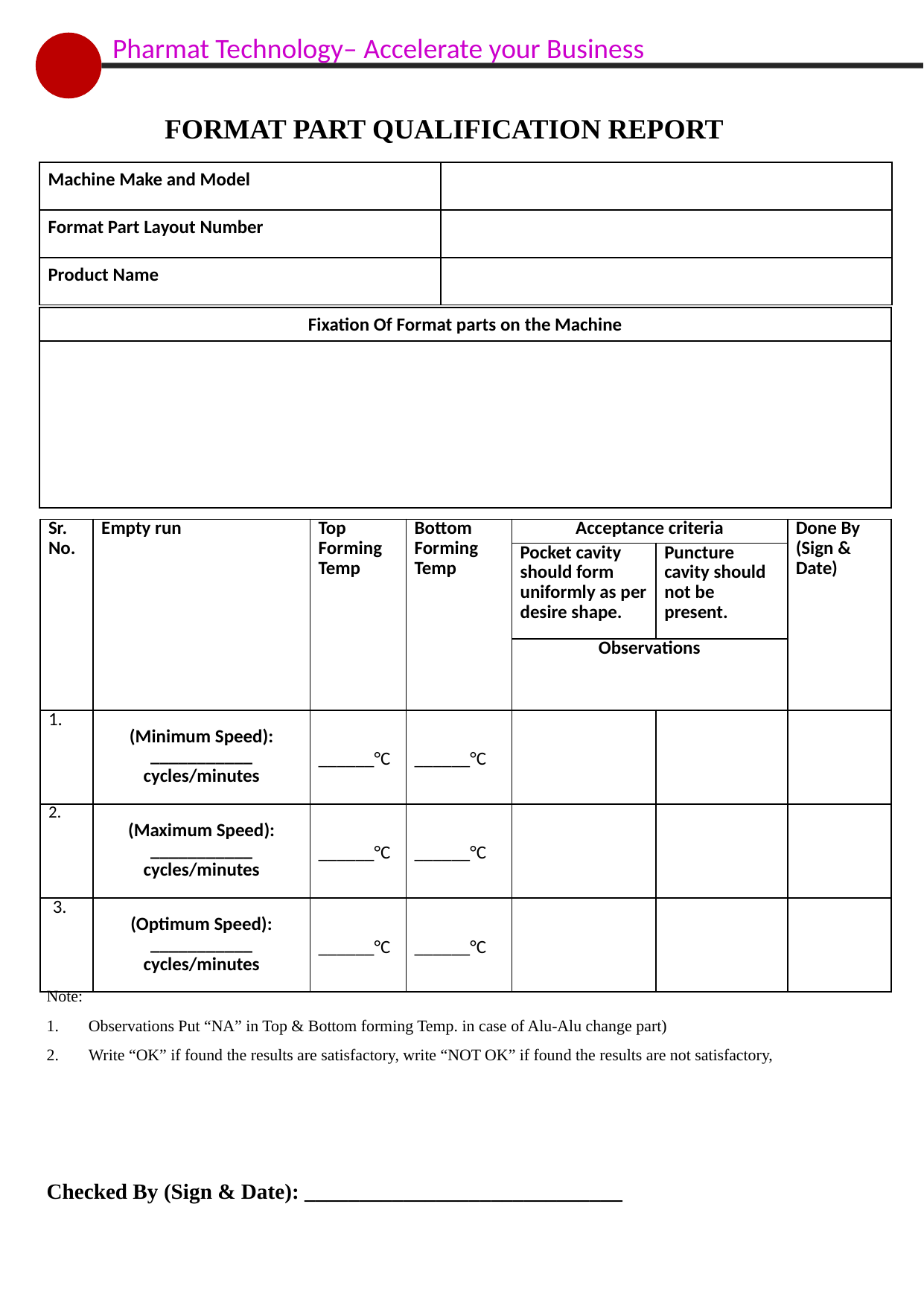

Pharmat Technology– Accelerate your Business

FORMAT PART QUALIFICATION REPORT
| Machine Make and Model |  |
| --- | --- |
| Format Part Layout Number |  |
| Product Name |  |
| Fixation Of Format parts on the Machine |
| --- |
|  |
| Sr. No. | Empty run | Top Forming Temp | Bottom Forming Temp | Acceptance criteria |  | Done By (Sign & Date) |
| --- | --- | --- | --- | --- | --- | --- |
|  |  |  |  | Pocket cavity should form uniformly as per desire shape. | Puncture cavity should not be present. |  |
|  |  |  |  | Observations |  |  |
|  | (Minimum Speed): \_\_\_\_\_\_\_\_\_\_\_ cycles/minutes | \_\_\_\_\_\_°C | \_\_\_\_\_\_°C |  |  |  |
| 2. | (Maximum Speed): \_\_\_\_\_\_\_\_\_\_\_ cycles/minutes | \_\_\_\_\_\_°C | \_\_\_\_\_\_°C |  |  |  |
| 3. | (Optimum Speed): \_\_\_\_\_\_\_\_\_\_\_ cycles/minutes | \_\_\_\_\_\_°C | \_\_\_\_\_\_°C |  |  |  |
Note:
Observations Put “NA” in Top & Bottom forming Temp. in case of Alu-Alu change part)
Write “OK” if found the results are satisfactory, write “NOT OK” if found the results are not satisfactory,

Checked By (Sign & Date): _____________________________